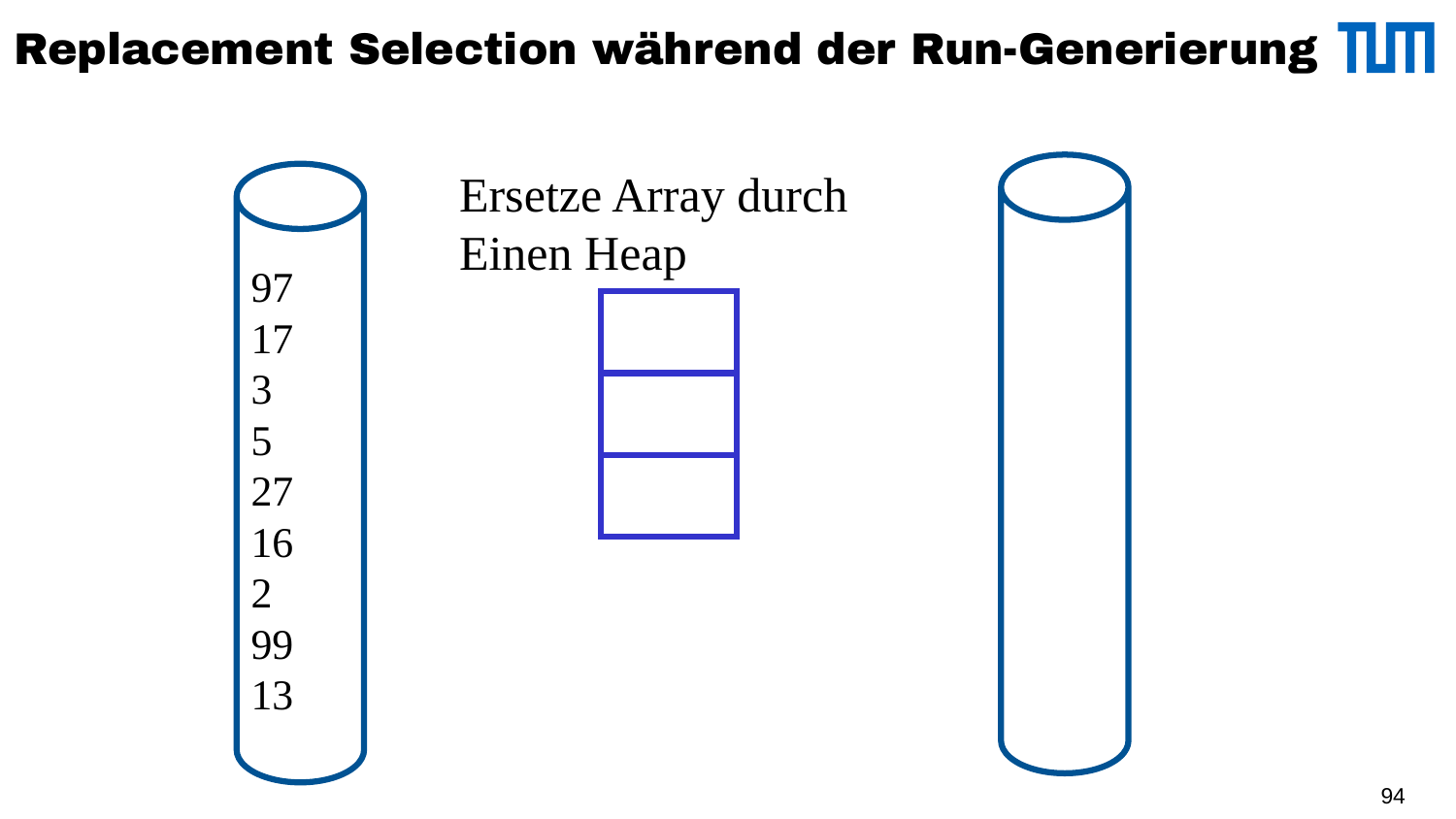

# Replacement Selection während der Run-Generierung

Ersetze Array durch
Einen Heap
97
17
3
5
27
16
2
99
13

94